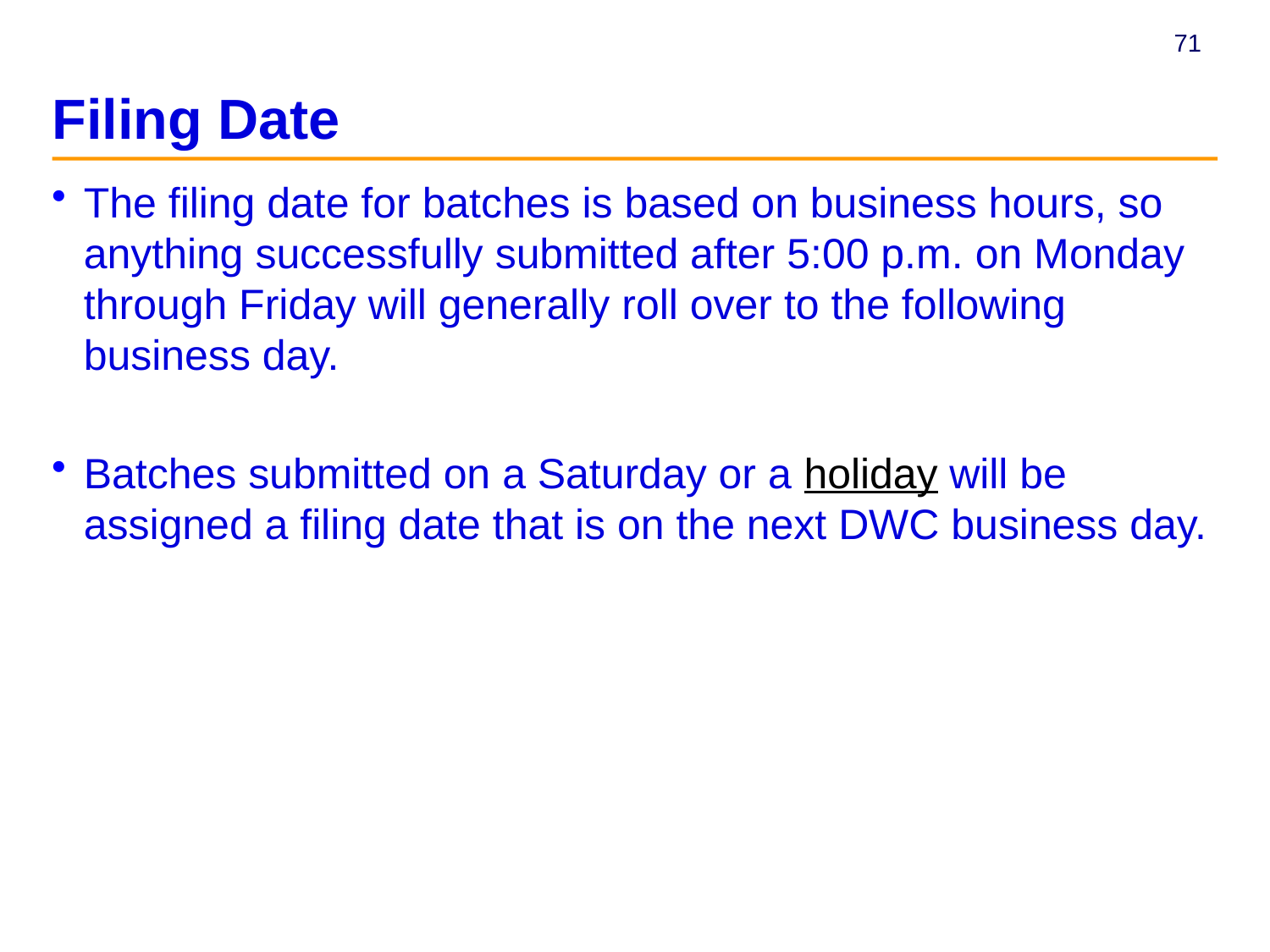

# Filing Date
The filing date for batches is based on business hours, so anything successfully submitted after 5:00 p.m. on Monday through Friday will generally roll over to the following business day.

Batches submitted on a Saturday or a holiday will be assigned a filing date that is on the next DWC business day.